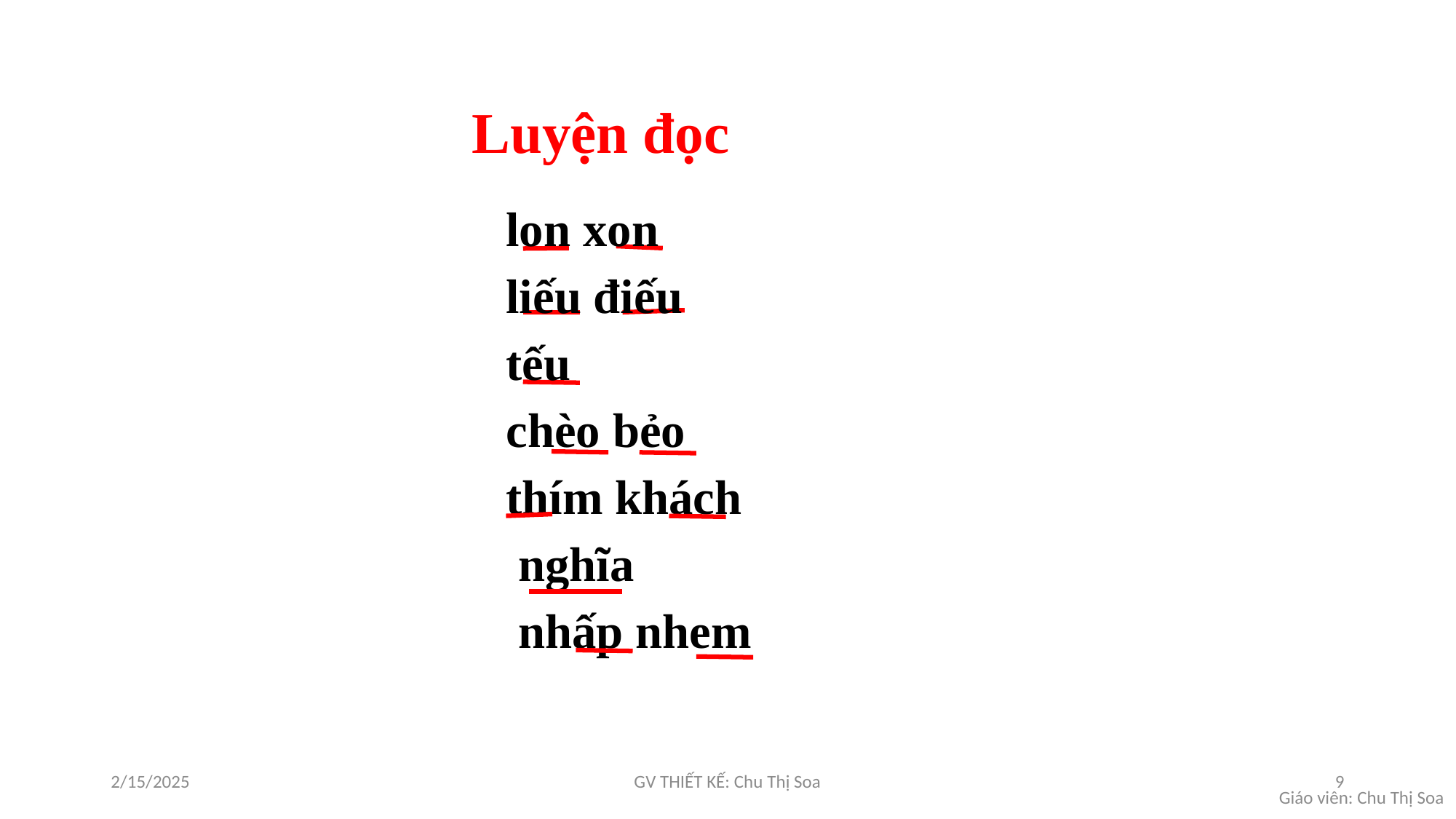

Luyện đọc
lon xon
liếu điếu
tếu
chèo bẻo
thím khách
 nghĩa
 nhấp nhem
2/15/2025
GV THIẾT KẾ: Chu Thị Soa
9
Giáo viên: Chu Thị Soa